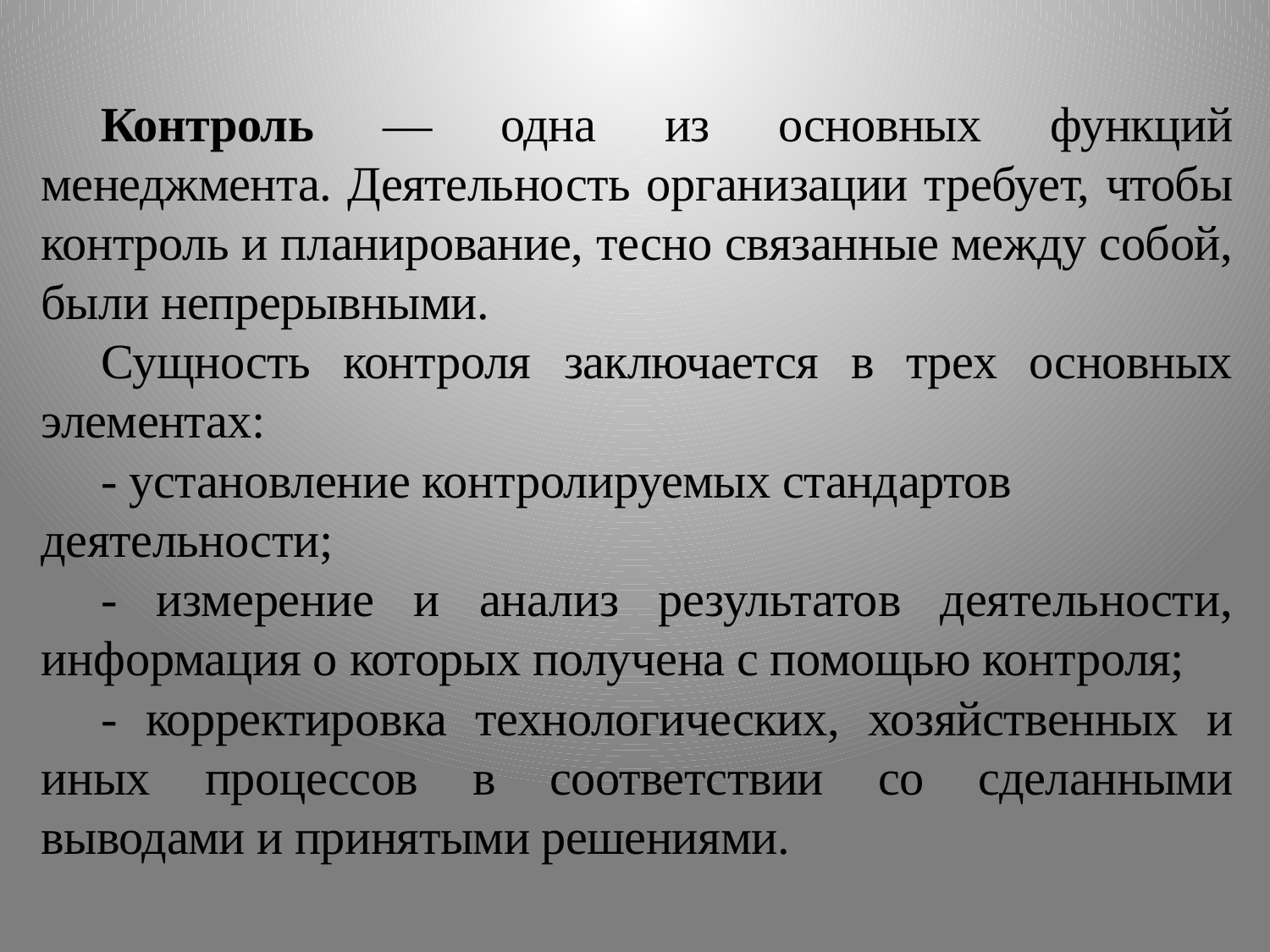

Контроль — одна из основных функций менеджмента. Деятель­ность организации требует, чтобы контроль и планирование, тесно связанные между собой, были непрерывными.
Сущность контроля заключается в трех основных элементах:
- установление контролируемых стандартов деятельности;
- измерение и анализ результатов деятельности, информация о которых получена с помощью контроля;
- корректировка технологических, хозяйственных и иных процес­сов в соответствии со сделанными выводами и принятыми решени­ями.